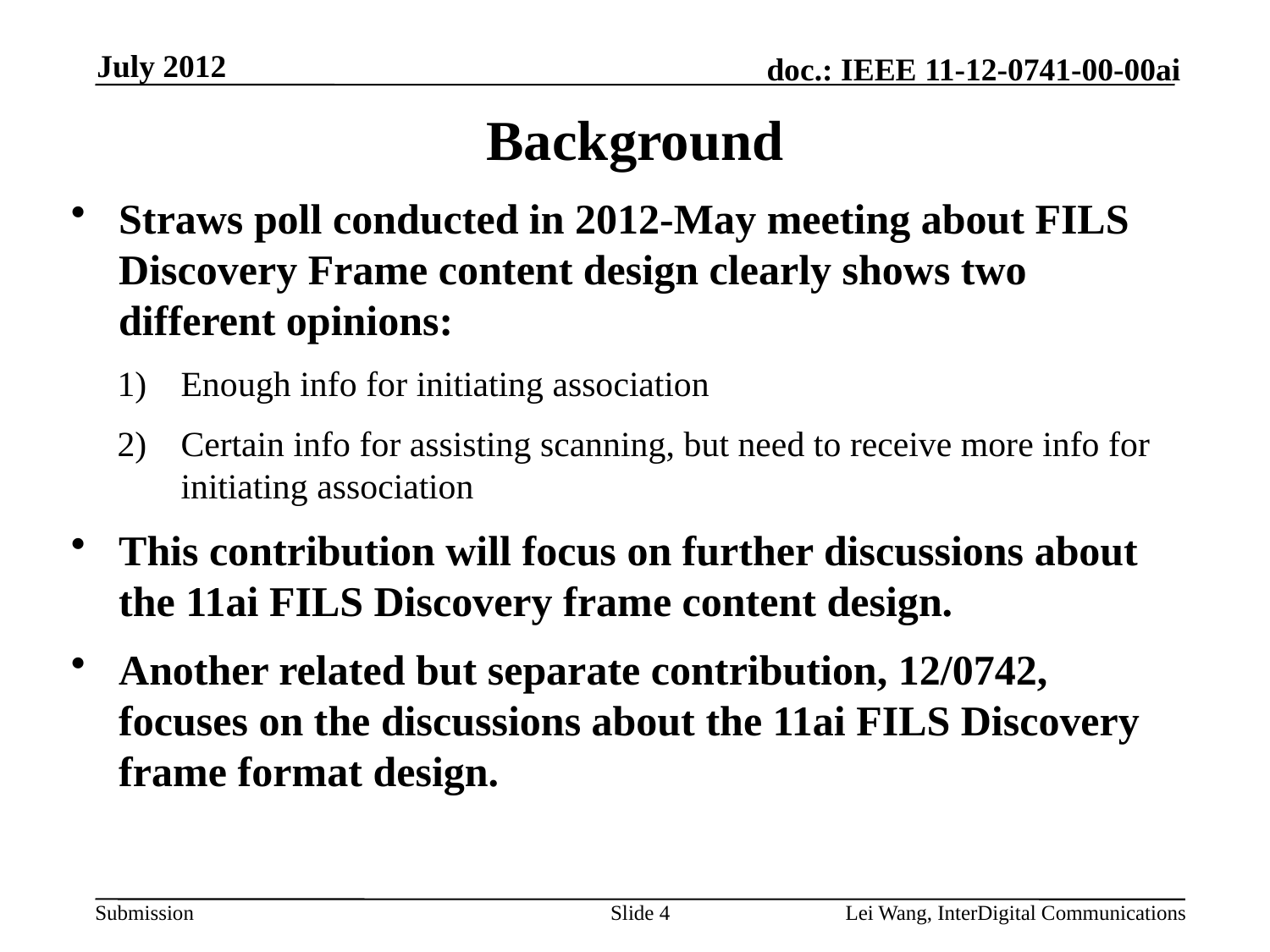

July 2012
Background
Straws poll conducted in 2012-May meeting about FILS Discovery Frame content design clearly shows two different opinions:
Enough info for initiating association
Certain info for assisting scanning, but need to receive more info for initiating association
This contribution will focus on further discussions about  the 11ai FILS Discovery frame content design.
Another related but separate contribution, 12/0742, focuses on the discussions about the 11ai FILS Discovery frame format design.
Slide 4
Lei Wang, InterDigital Communications